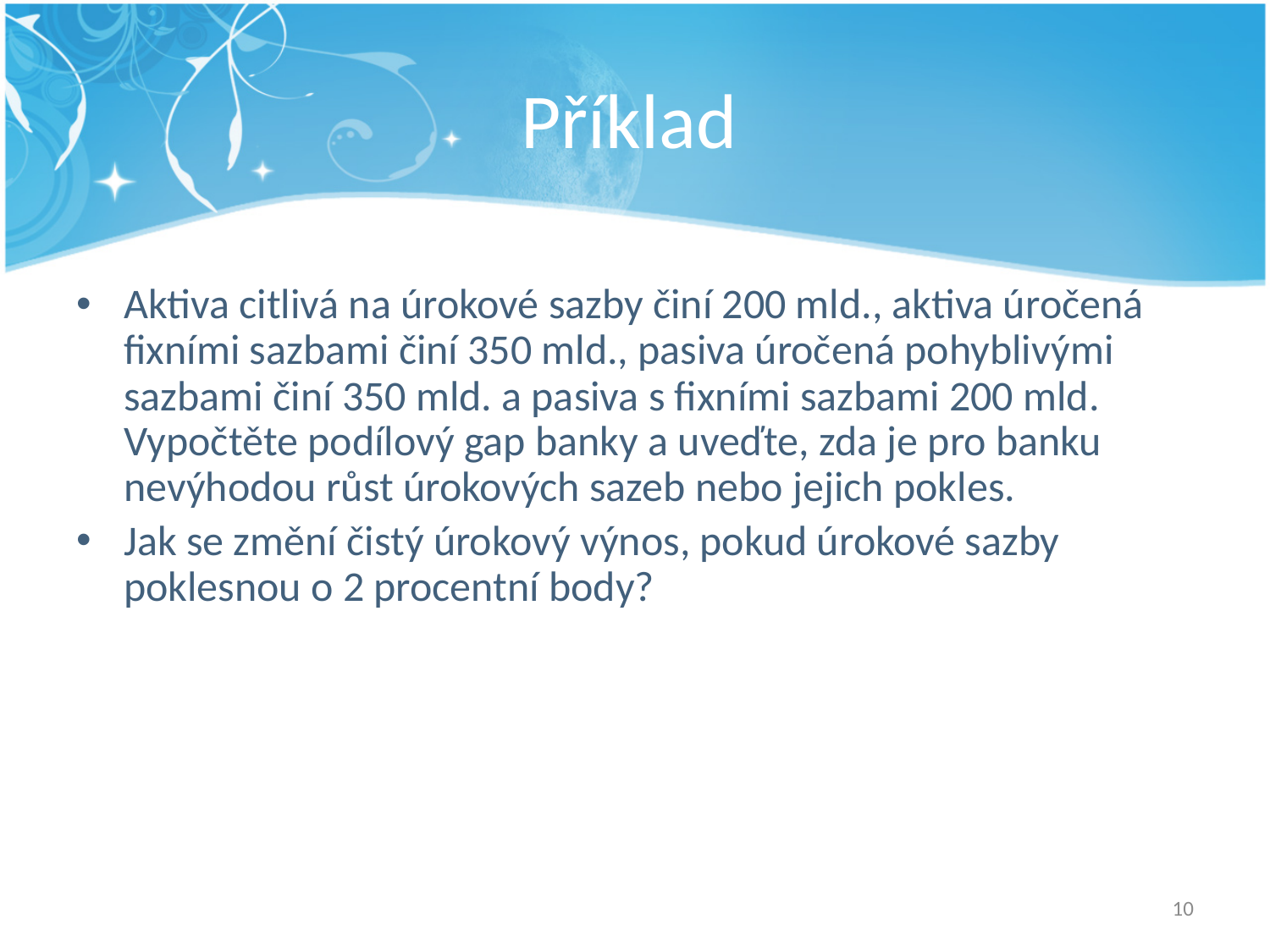

# Příklad
Aktiva citlivá na úrokové sazby činí 200 mld., aktiva úročená fixními sazbami činí 350 mld., pasiva úročená pohyblivými sazbami činí 350 mld. a pasiva s fixními sazbami 200 mld. Vypočtěte podílový gap banky a uveďte, zda je pro banku nevýhodou růst úrokových sazeb nebo jejich pokles.
Jak se změní čistý úrokový výnos, pokud úrokové sazby poklesnou o 2 procentní body?
10